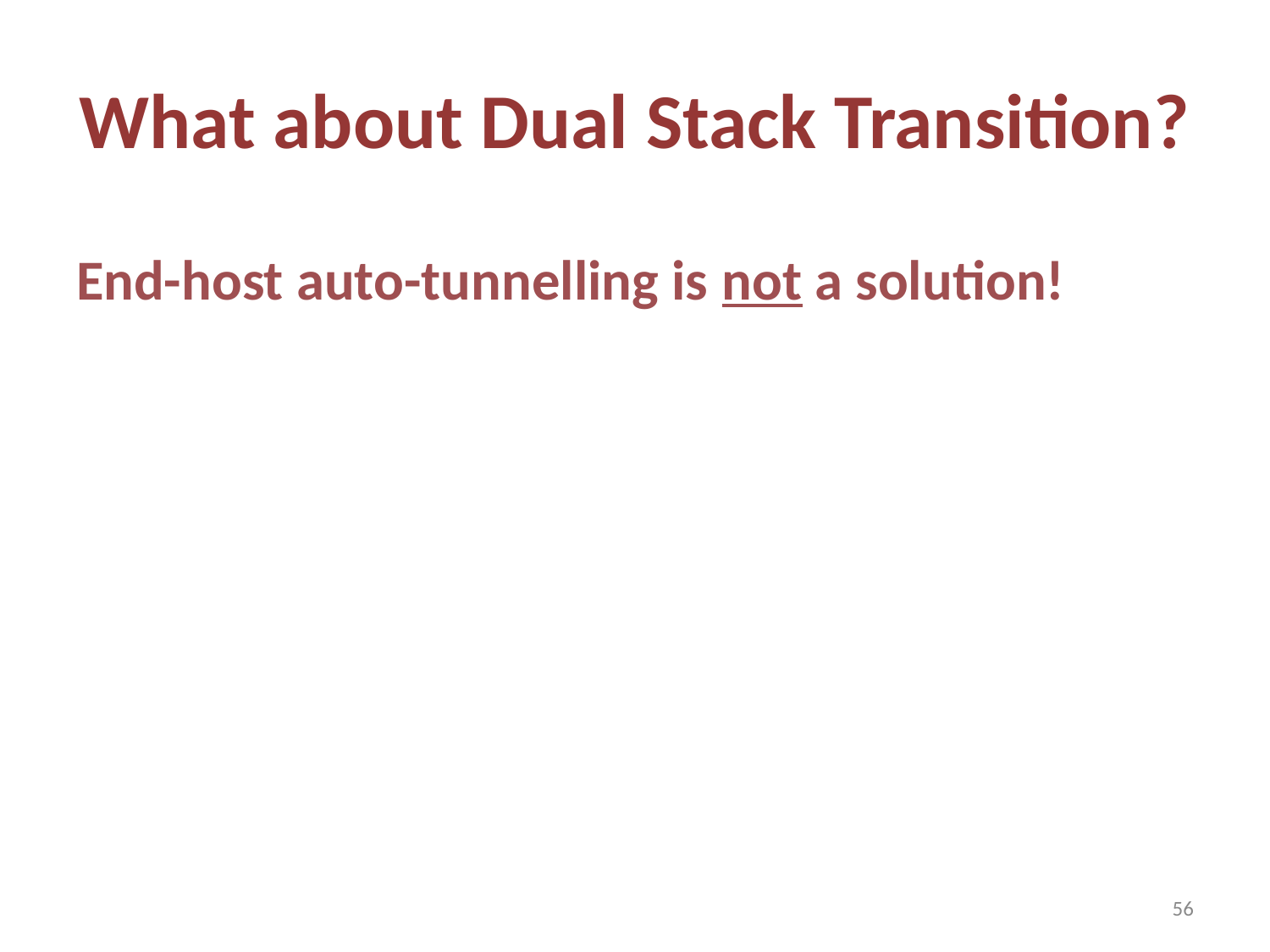

# What about Dual Stack Transition?
End-host auto-tunnelling is not a solution!
56